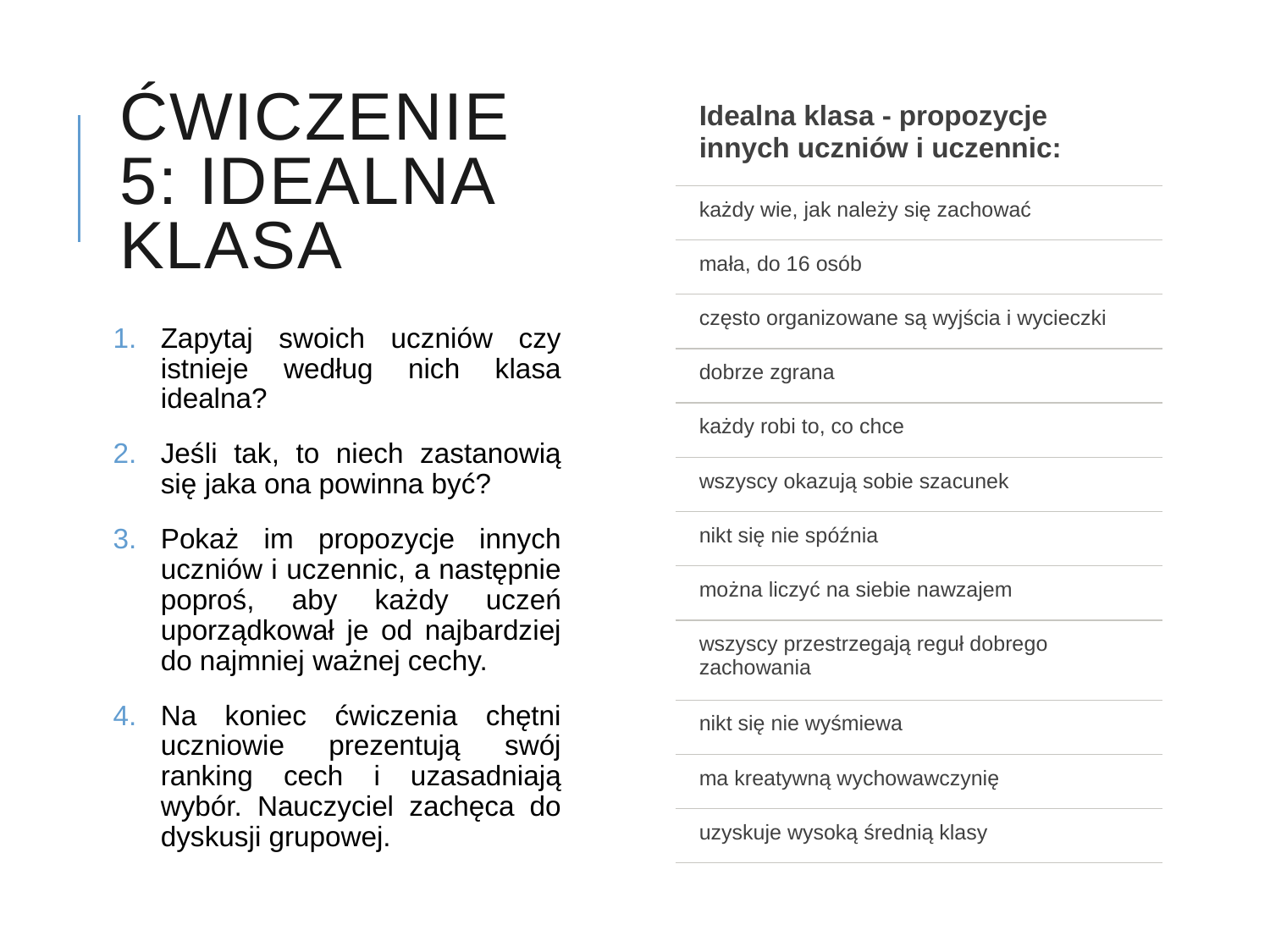

# Ćwiczenie 5: Idealna klasa
| Idealna klasa - propozycje innych uczniów i uczennic: |
| --- |
| każdy wie, jak należy się zachować |
| mała, do 16 osób |
| często organizowane są wyjścia i wycieczki |
| dobrze zgrana |
| każdy robi to, co chce |
| wszyscy okazują sobie szacunek |
| nikt się nie spóźnia |
| można liczyć na siebie nawzajem |
| wszyscy przestrzegają reguł dobrego zachowania |
| nikt się nie wyśmiewa |
| ma kreatywną wychowawczynię |
| uzyskuje wysoką średnią klasy |
Zapytaj swoich uczniów czy istnieje według nich klasa idealna?
Jeśli tak, to niech zastanowią się jaka ona powinna być?
Pokaż im propozycje innych uczniów i uczennic, a następnie poproś, aby każdy uczeń uporządkował je od najbardziej do najmniej ważnej cechy.
Na koniec ćwiczenia chętni uczniowie prezentują swój ranking cech i uzasadniają wybór. Nauczyciel zachęca do dyskusji grupowej.